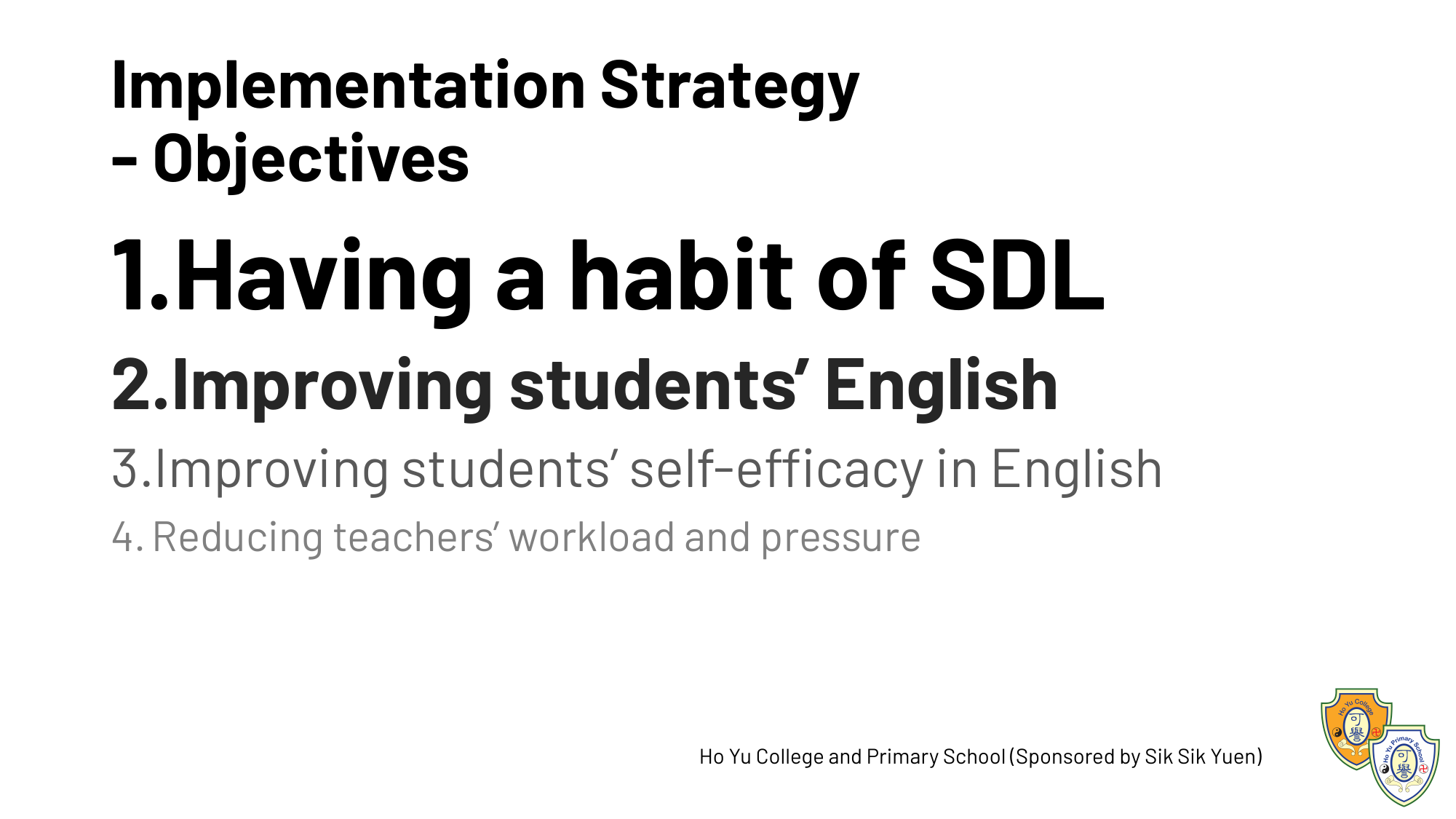

# Implementation Strategy - Objectives
Having a habit of SDL
Improving students’ English
Improving students’ self-efficacy in English
Reducing teachers’ workload and pressure